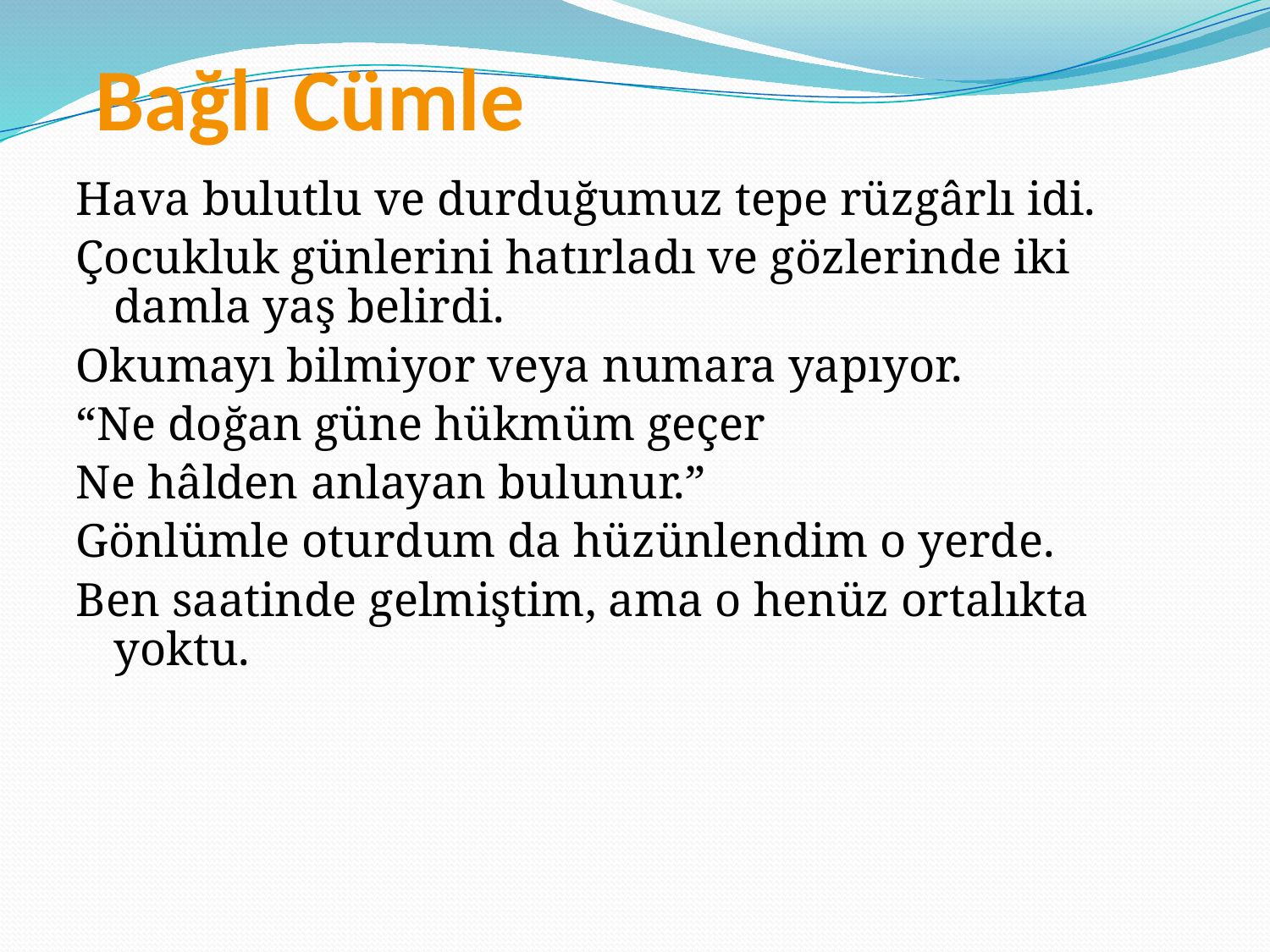

# Bağlı Cümle
Hava bulutlu ve durduğumuz tepe rüzgârlı idi.
Çocukluk günlerini hatırladı ve gözlerinde iki damla yaş belirdi.
Okumayı bilmiyor veya numara yapıyor.
“Ne doğan güne hükmüm geçer
Ne hâlden anlayan bulunur.”
Gönlümle oturdum da hüzünlendim o yerde.
Ben saatinde gelmiştim, ama o henüz ortalıkta yoktu.